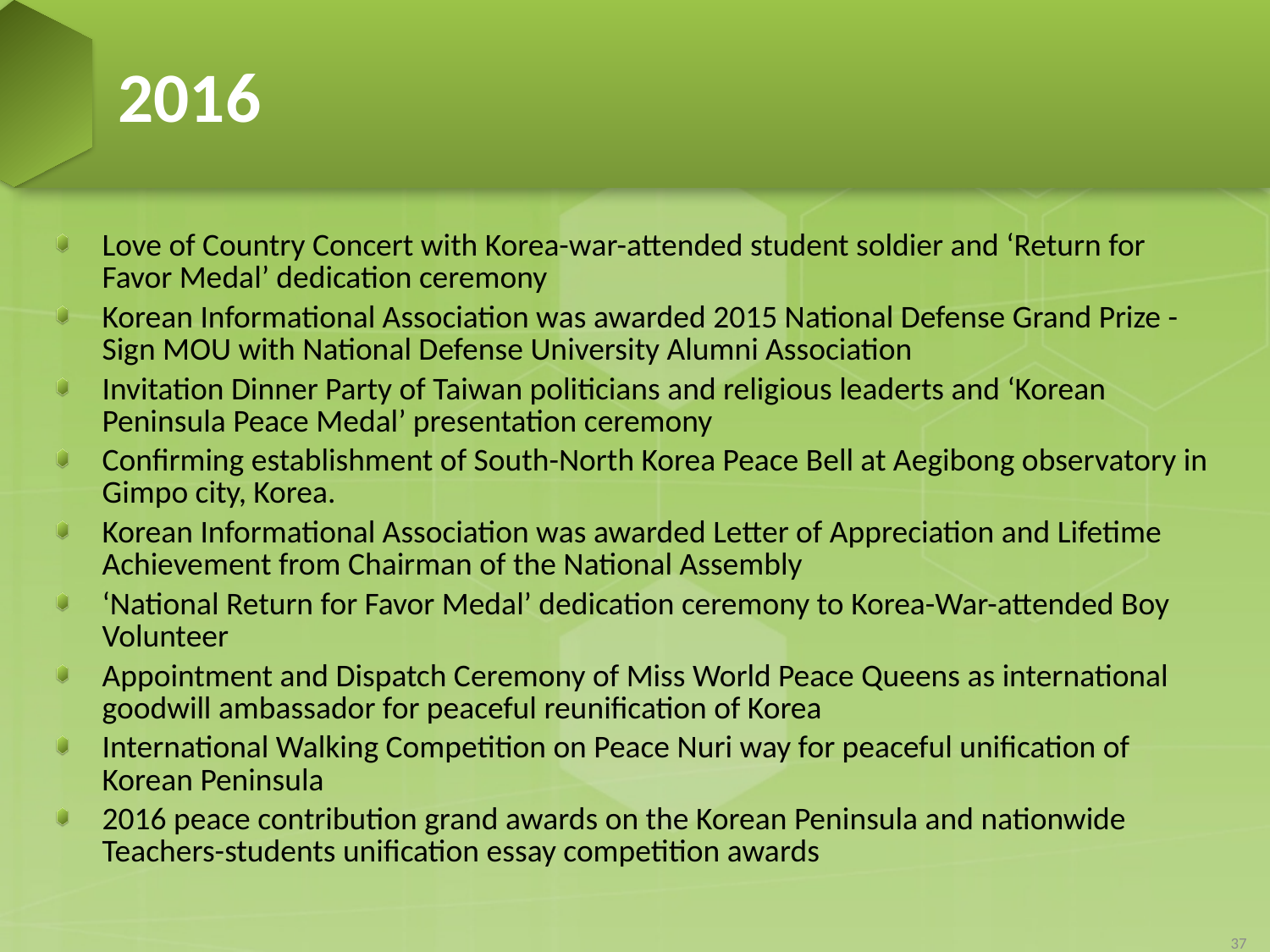

# 2016
Love of Country Concert with Korea-war-attended student soldier and ‘Return for Favor Medal’ dedication ceremony
Korean Informational Association was awarded 2015 National Defense Grand Prize -Sign MOU with National Defense University Alumni Association
Invitation Dinner Party of Taiwan politicians and religious leaderts and ‘Korean Peninsula Peace Medal’ presentation ceremony
Confirming establishment of South-North Korea Peace Bell at Aegibong observatory in Gimpo city, Korea.
Korean Informational Association was awarded Letter of Appreciation and Lifetime Achievement from Chairman of the National Assembly
‘National Return for Favor Medal’ dedication ceremony to Korea-War-attended Boy Volunteer
Appointment and Dispatch Ceremony of Miss World Peace Queens as international goodwill ambassador for peaceful reunification of Korea
International Walking Competition on Peace Nuri way for peaceful unification of Korean Peninsula
2016 peace contribution grand awards on the Korean Peninsula and nationwide Teachers-students unification essay competition awards
37